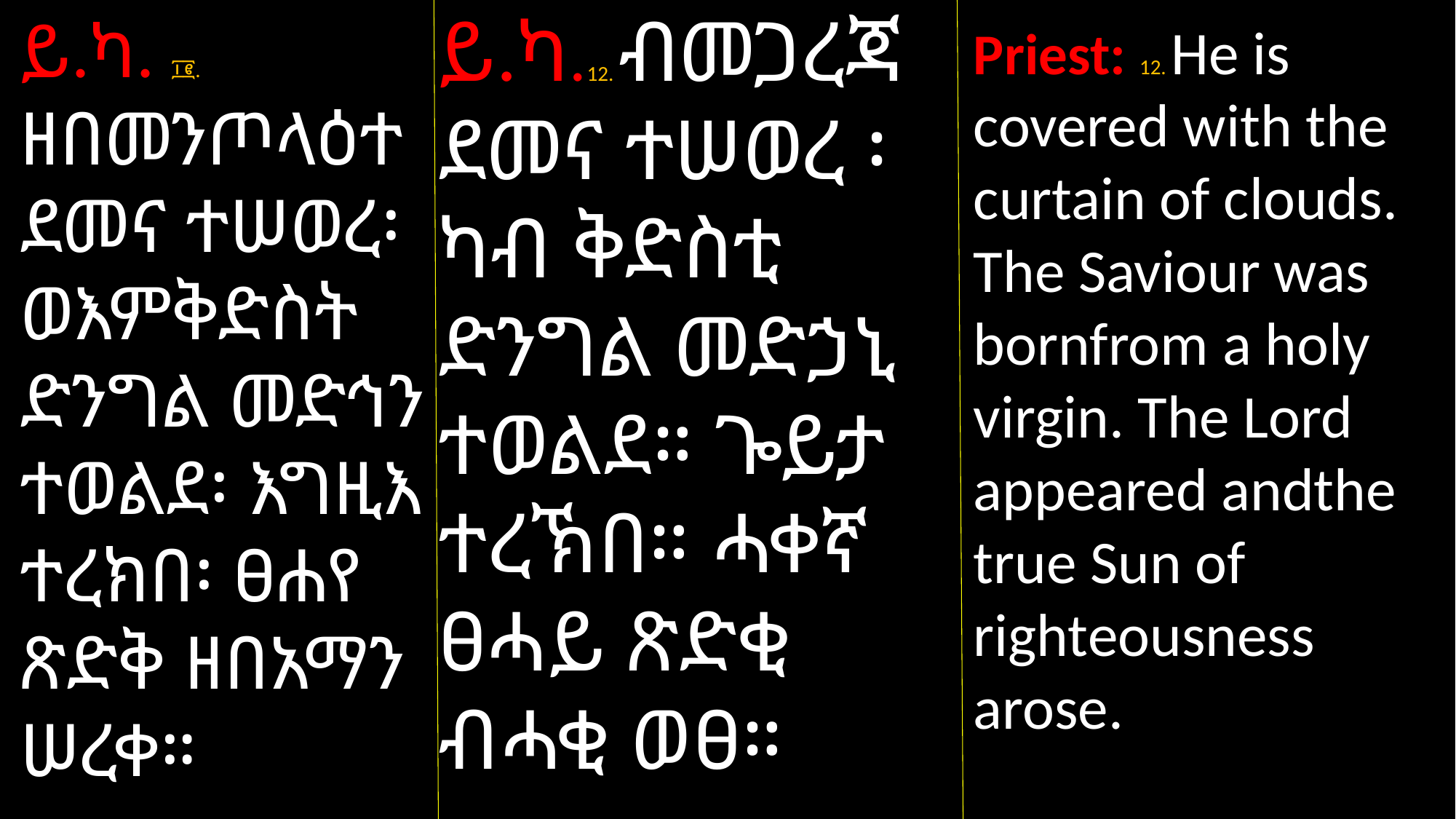

ይ.ካ.12. ብመጋረጃ ደመና ተሠወረ ፡ ካብ ቅድስቲ ድንግል መድኃኒ ተወልደ። ጐይታ ተረኽበ። ሓቀኛ ፀሓይ ጽድቂ ብሓቂ ወፀ።
ይ.ካ. ፲፪.
ዘበመንጦላዕተ ደመና ተሠወረ፡ ወእምቅድስት ድንግል መድኅን ተወልደ፡ እግዚእ ተረክበ፡ ፀሐየ ጽድቅ ዘበአማን ሠረቀ።
Priest: 12. He is covered with the curtain of clouds. The Saviour was bornfrom a holy virgin. The Lord appeared andthe true Sun of righteousness arose.